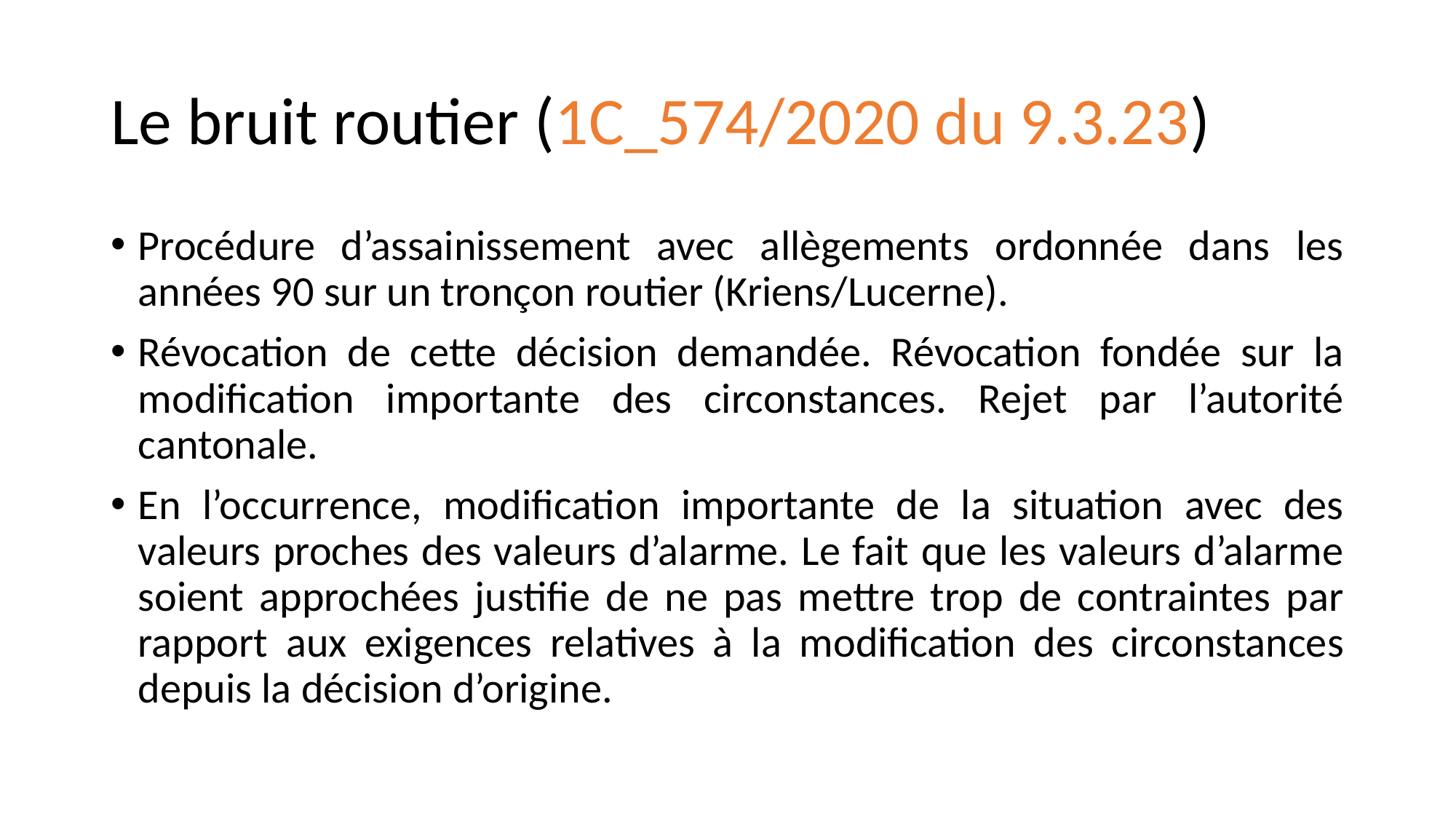

# Le bruit routier (1C_574/2020 du 9.3.23)
Procédure d’assainissement avec allègements ordonnée dans les années 90 sur un tronçon routier (Kriens/Lucerne).
Révocation de cette décision demandée. Révocation fondée sur la modification importante des circonstances. Rejet par l’autorité cantonale.
En l’occurrence, modification importante de la situation avec des valeurs proches des valeurs d’alarme. Le fait que les valeurs d’alarme soient approchées justifie de ne pas mettre trop de contraintes par rapport aux exigences relatives à la modification des circonstances depuis la décision d’origine.